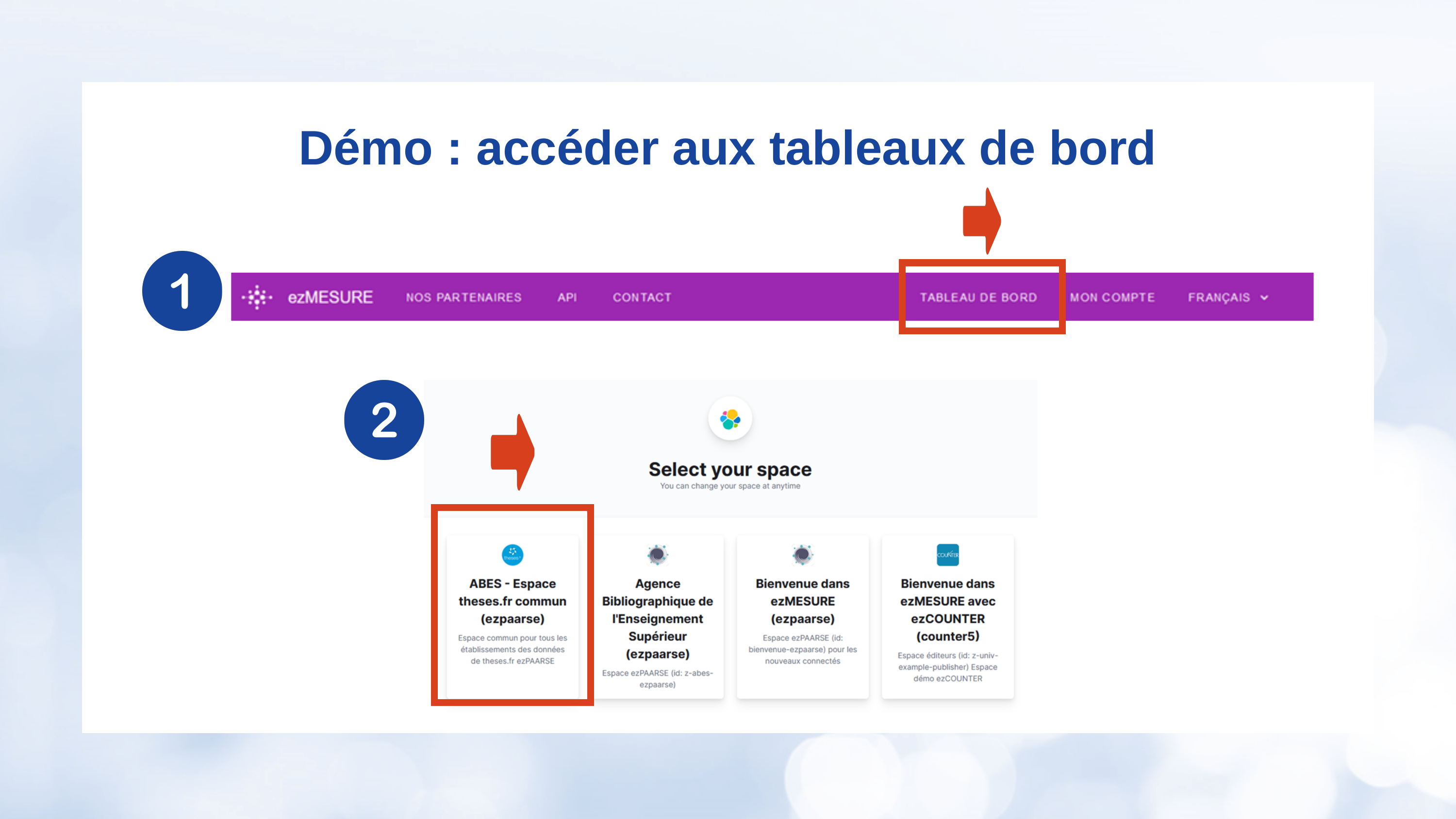

Démo : accéder aux tableaux de bord